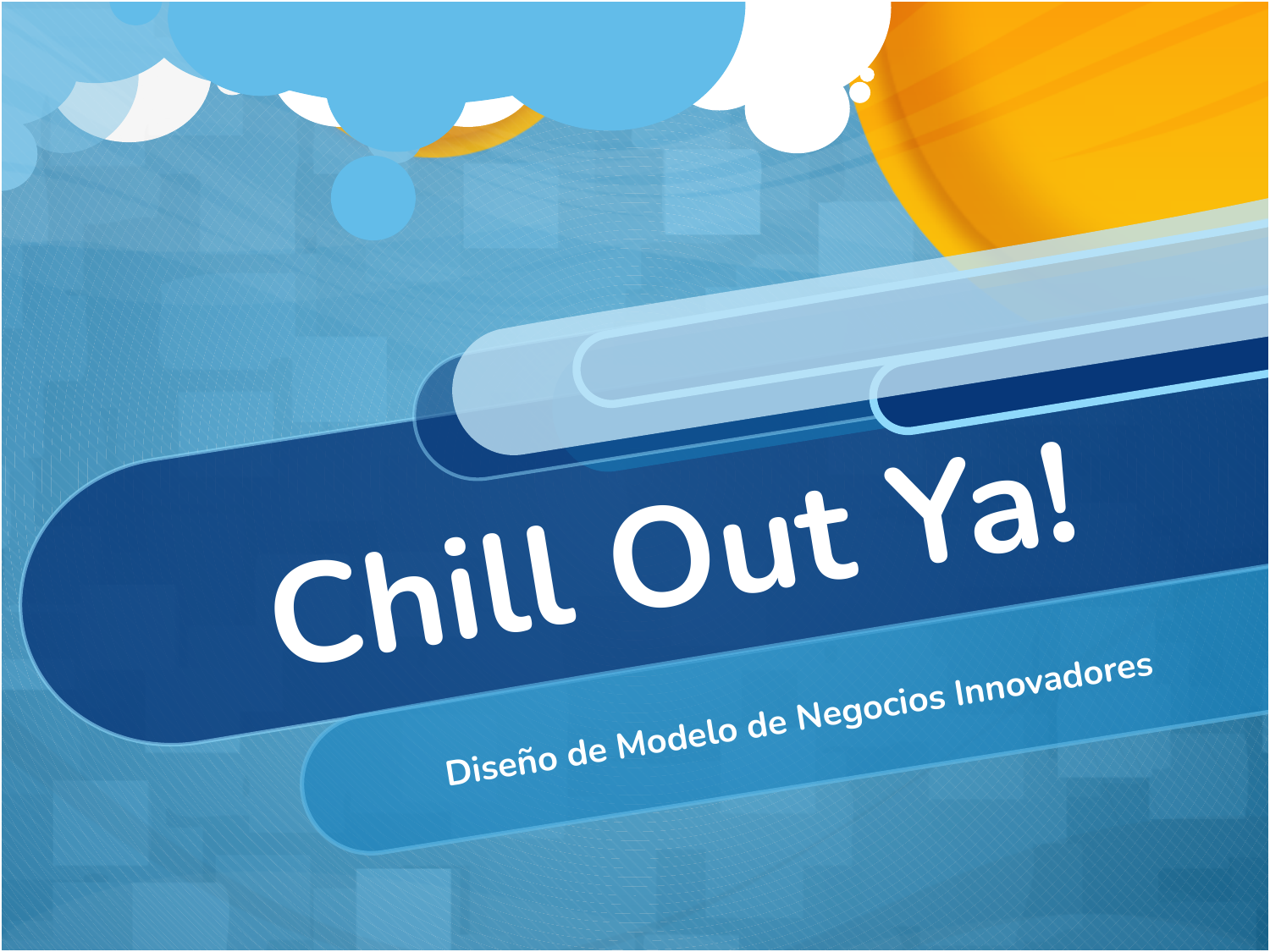

# Chill Out Ya!
Diseño de Modelo de Negocios Innovadores